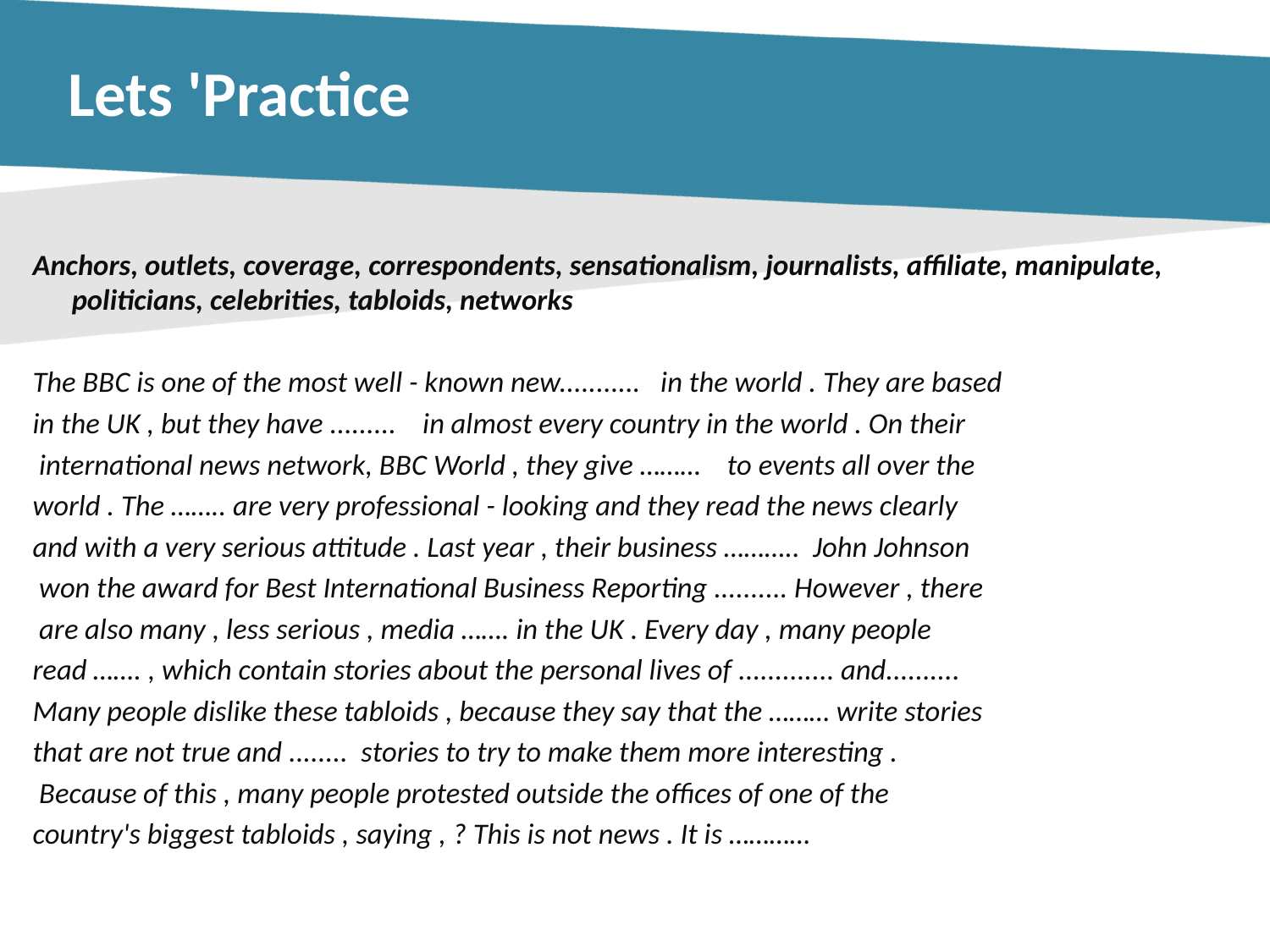

# Lets 'Practice

Anchors, outlets, coverage, correspondents, sensationalism, journalists, affiliate, manipulate, politicians, celebrities, tabloids, networks

The BBC is one of the most well - known new...........   in the world . They are based
in the UK , but they have .........    in almost every country in the world . On their
 international news network, BBC World , they give ………    to events all over the
world . The …….. are very professional - looking and they read the news clearly
and with a very serious attitude . Last year , their business ………..  John Johnson
 won the award for Best International Business Reporting .......... However , there
 are also many , less serious , media ……. in the UK . Every day , many people
read ……. , which contain stories about the personal lives of ............. and..........
Many people dislike these tabloids , because they say that the ……… write stories
that are not true and ........  stories to try to make them more interesting .
 Because of this , many people protested outside the offices of one of the
country's biggest tabloids , saying , ? This is not news . It is …………